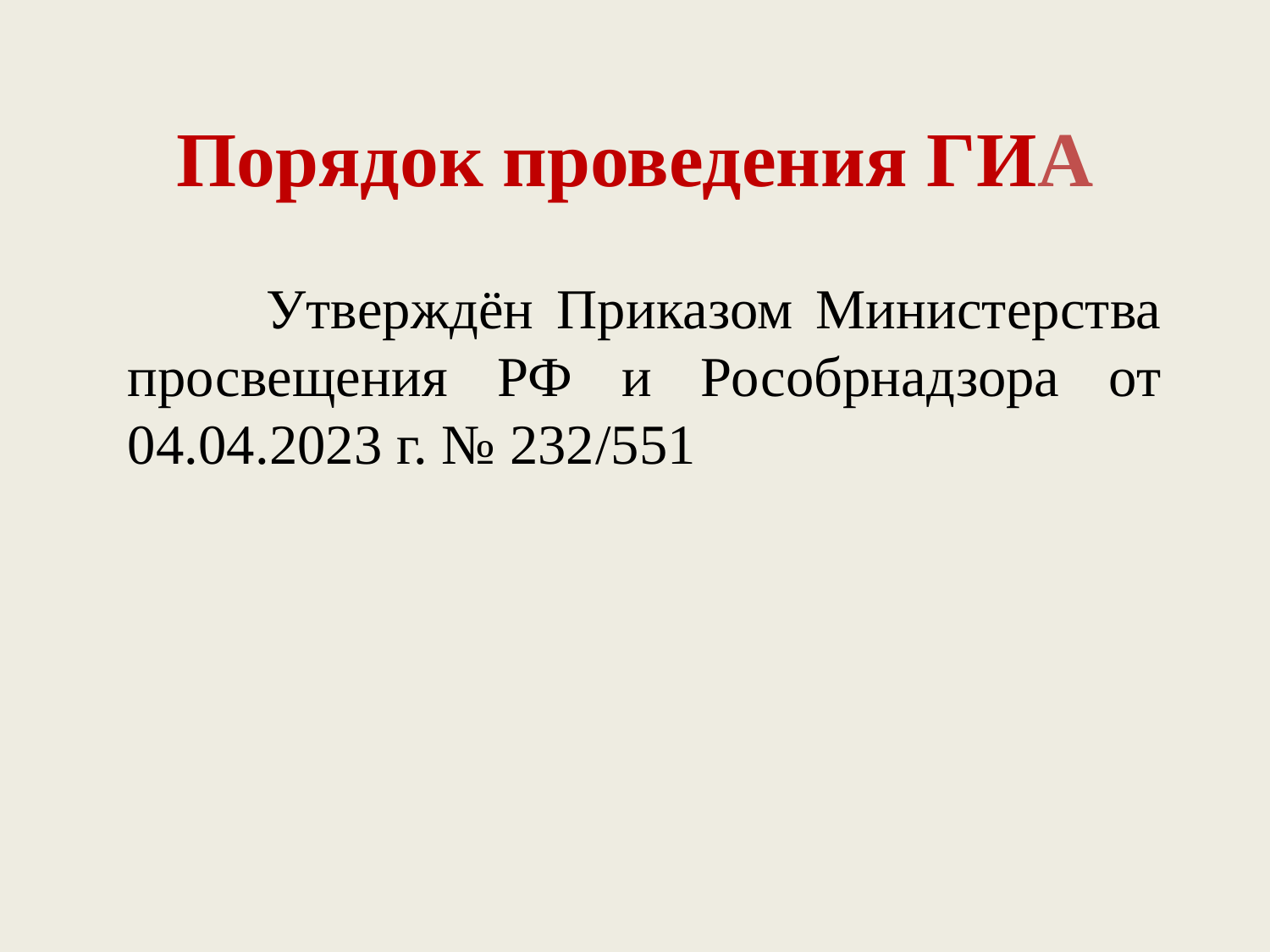

# Порядок проведения ГИА
      Утверждён Приказом Министерства просвещения РФ и Рособрнадзора от 04.04.2023 г. № 232/551